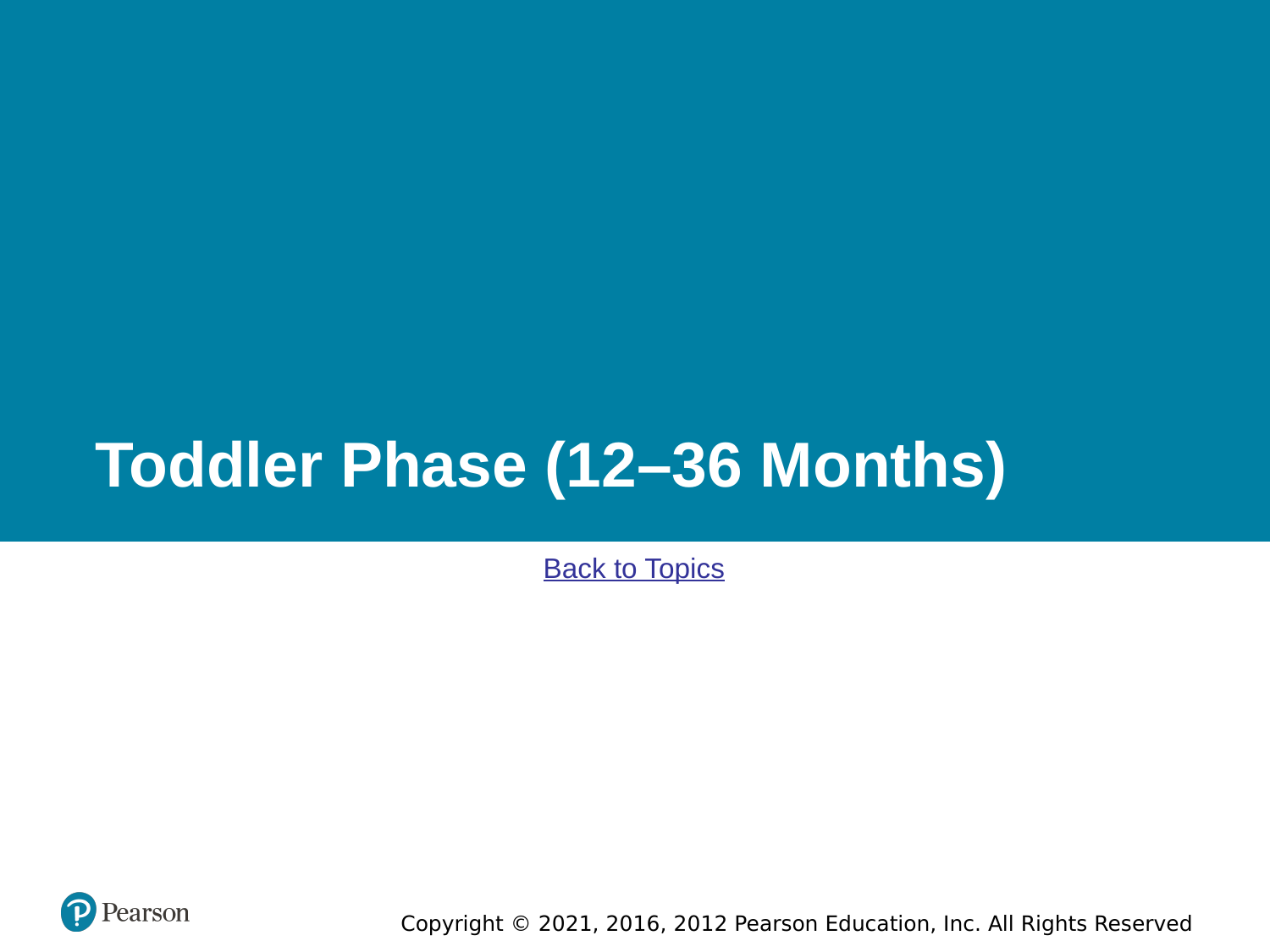

# Toddler Phase (12–36 Months)
Back to Topics